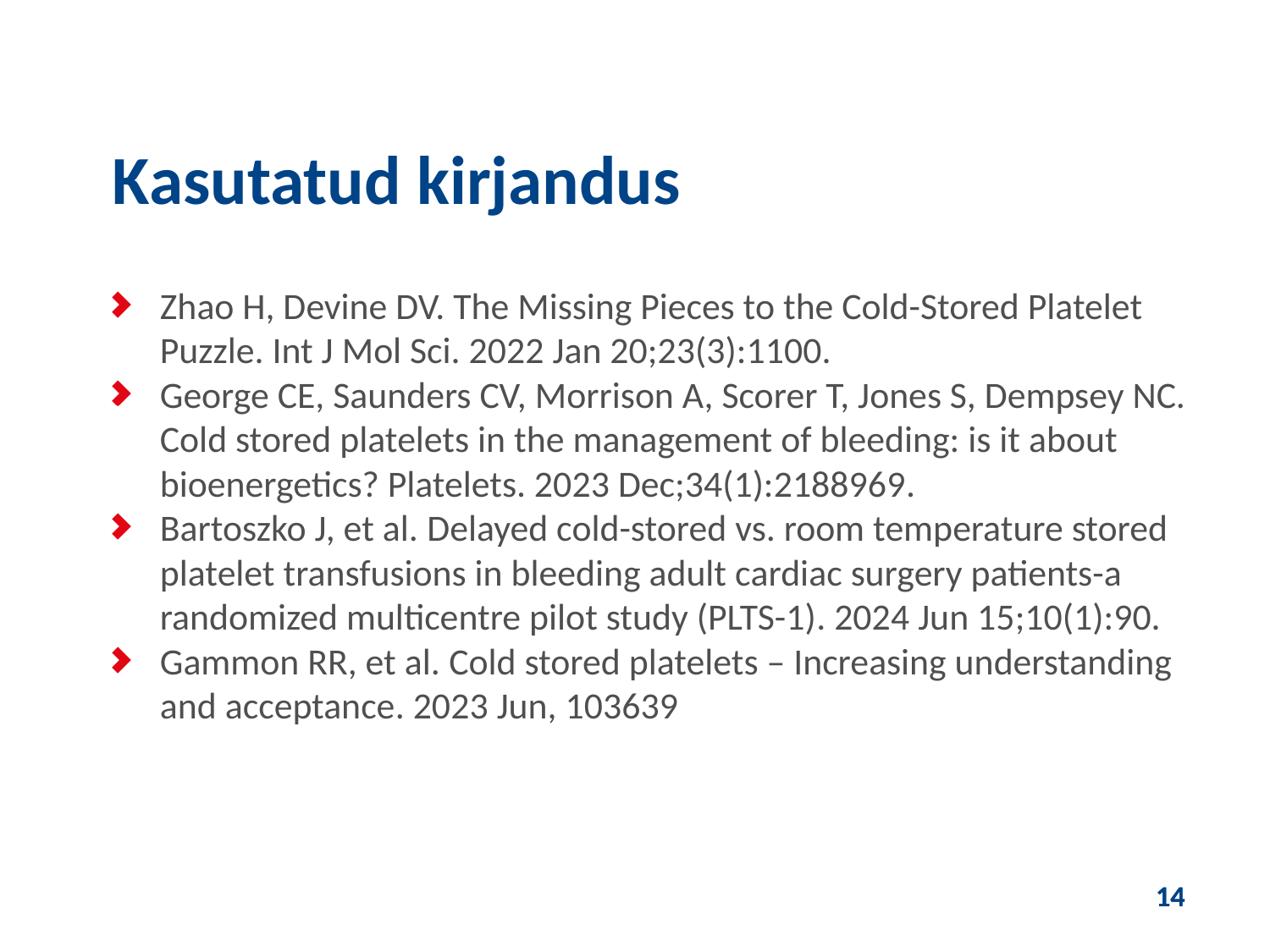

Kasutatud kirjandus
Zhao H, Devine DV. The Missing Pieces to the Cold-Stored Platelet Puzzle. Int J Mol Sci. 2022 Jan 20;23(3):1100.
George CE, Saunders CV, Morrison A, Scorer T, Jones S, Dempsey NC. Cold stored platelets in the management of bleeding: is it about bioenergetics? Platelets. 2023 Dec;34(1):2188969.
Bartoszko J, et al. Delayed cold-stored vs. room temperature stored platelet transfusions in bleeding adult cardiac surgery patients-a randomized multicentre pilot study (PLTS-1). 2024 Jun 15;10(1):90.
Gammon RR, et al. Cold stored platelets – Increasing understanding and acceptance. 2023 Jun, 103639